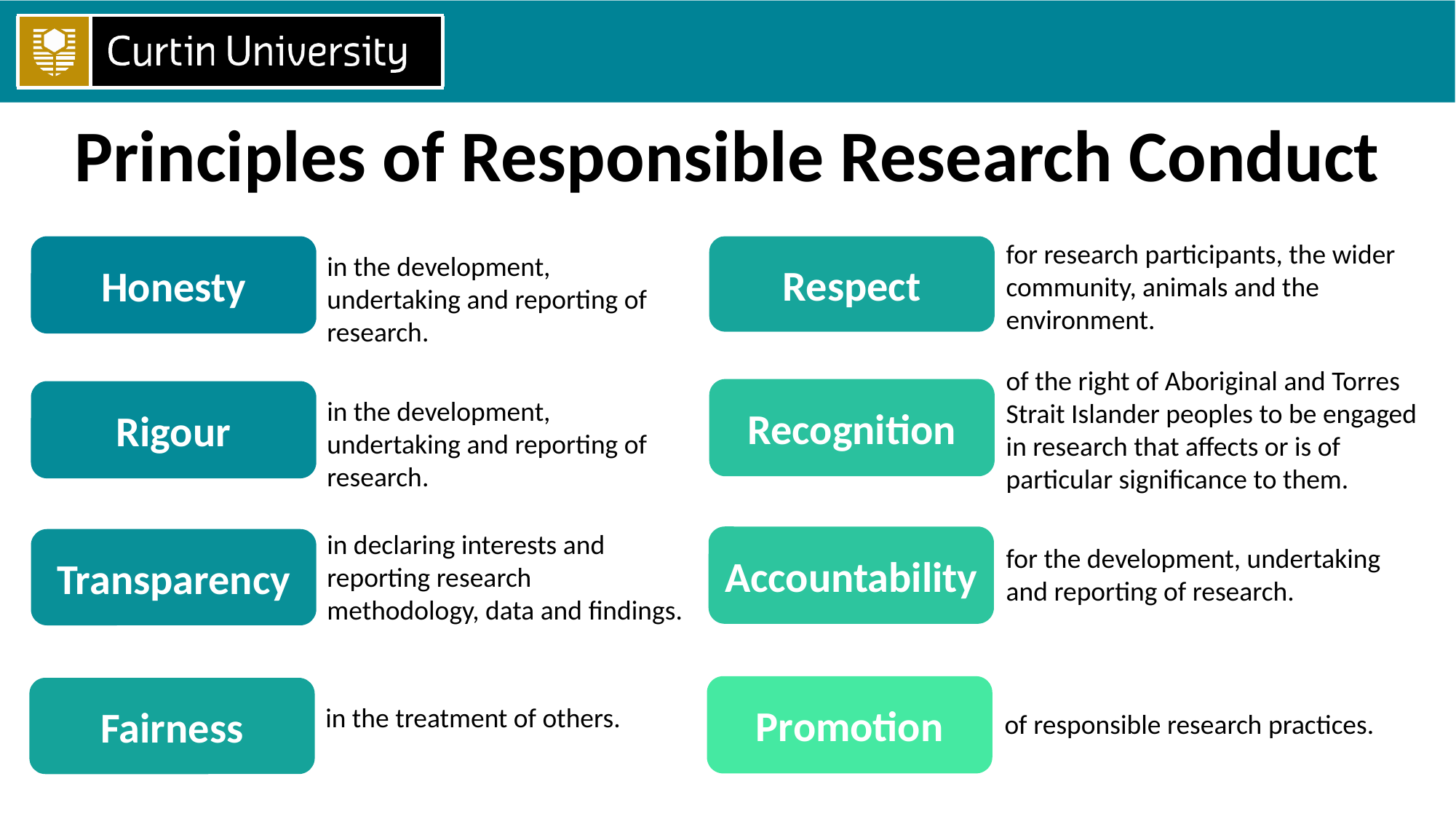

# Principles of Responsible Research Conduct
for research participants, the wider community, animals and the environment.
Respect
Honesty
in the development, undertaking and reporting of research.
of the right of Aboriginal and Torres Strait Islander peoples to be engaged in research that affects or is of particular significance to them.
Recognition
Rigour
in the development, undertaking and reporting of research.
in declaring interests and reporting research methodology, data and findings.
Accountability
Transparency
for the development, undertaking and reporting of research.
Promotion
Fairness
in the treatment of others.
of responsible research practices.